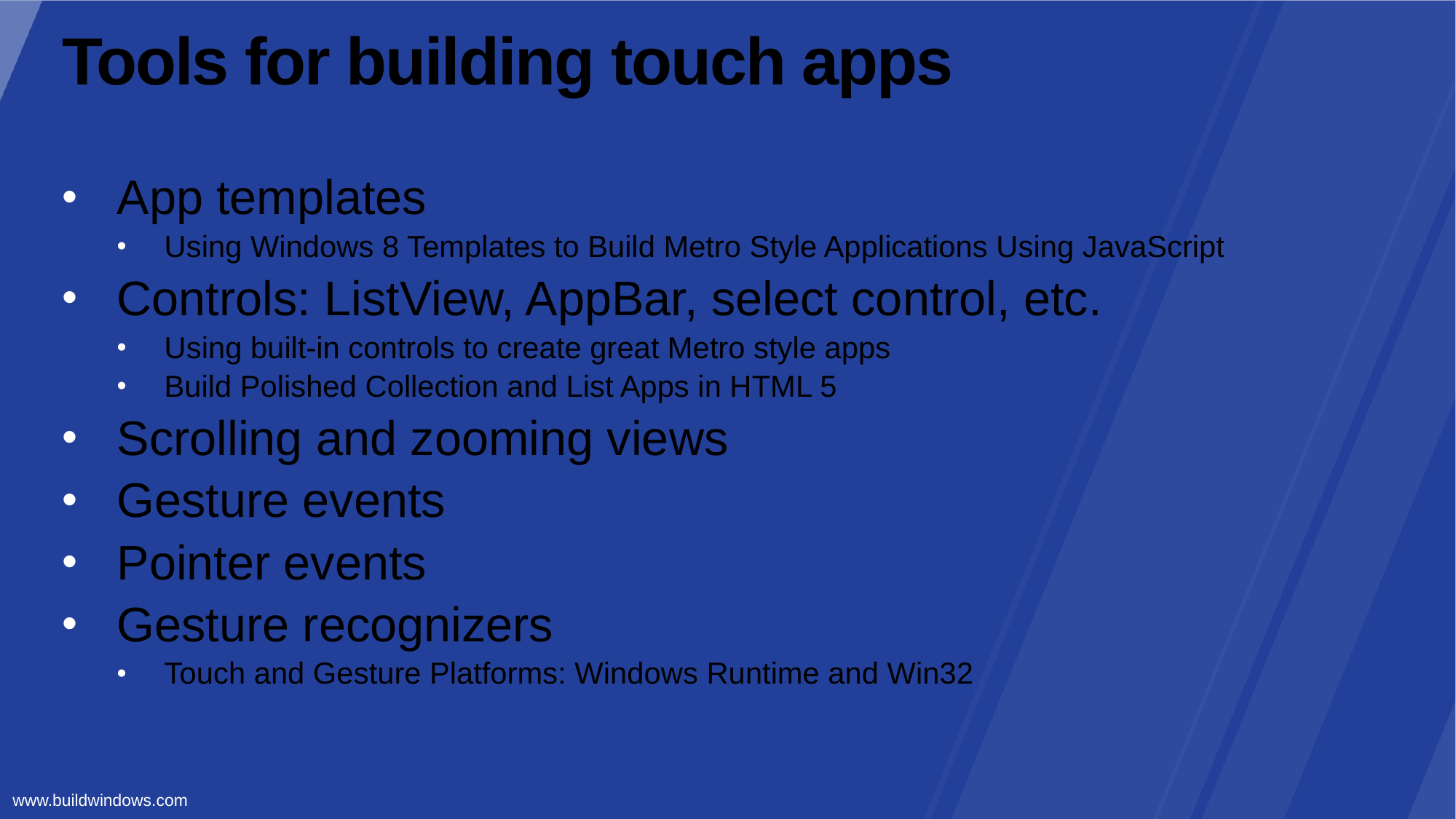

# Tools for building touch apps
App templates
Using Windows 8 Templates to Build Metro Style Applications Using JavaScript
Controls: ListView, AppBar, select control, etc.
Using built-in controls to create great Metro style apps
Build Polished Collection and List Apps in HTML 5
Scrolling and zooming views
Gesture events
Pointer events
Gesture recognizers
Touch and Gesture Platforms: Windows Runtime and Win32